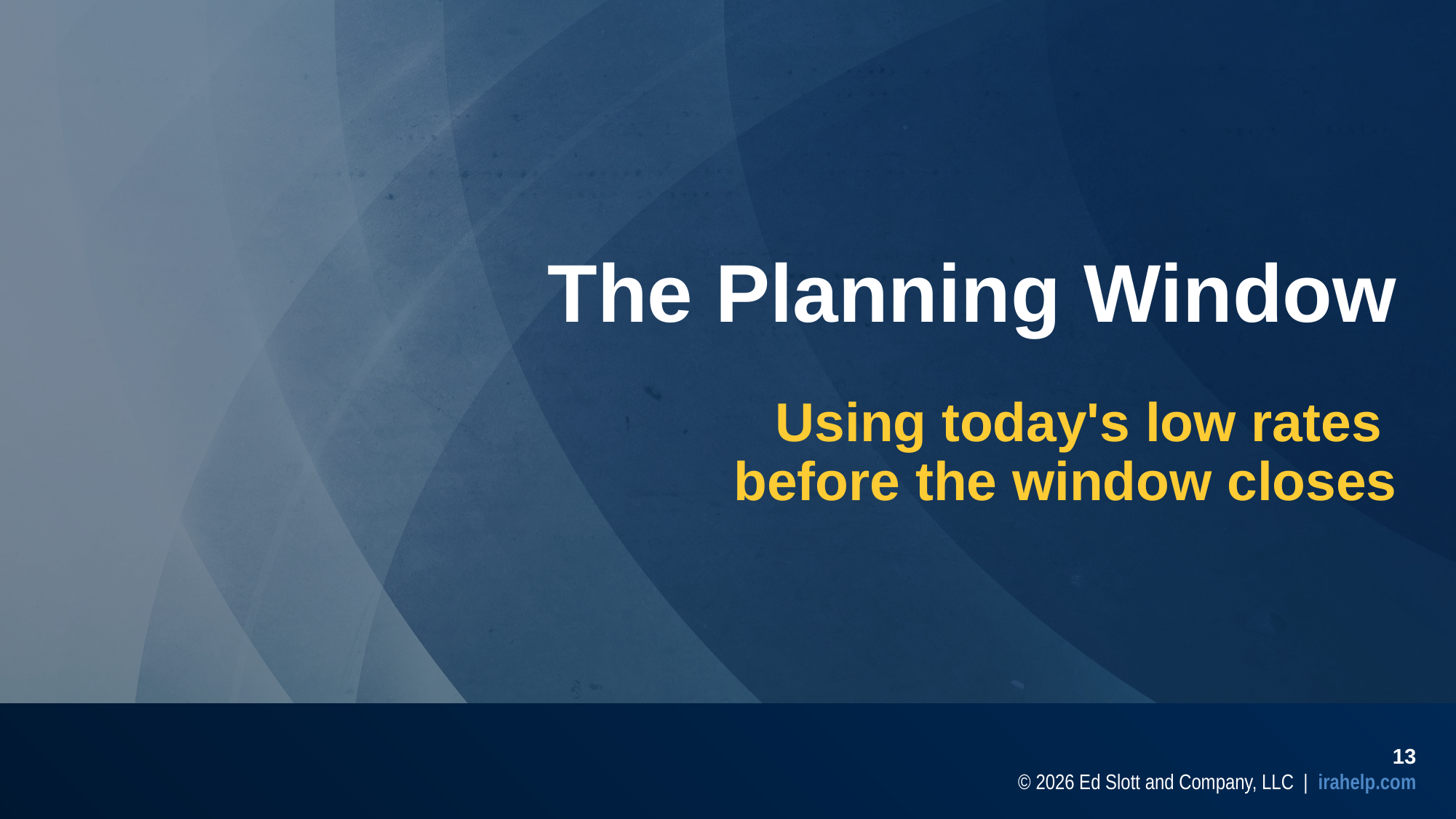

The Planning Window
Using today's low rates
before the window closes